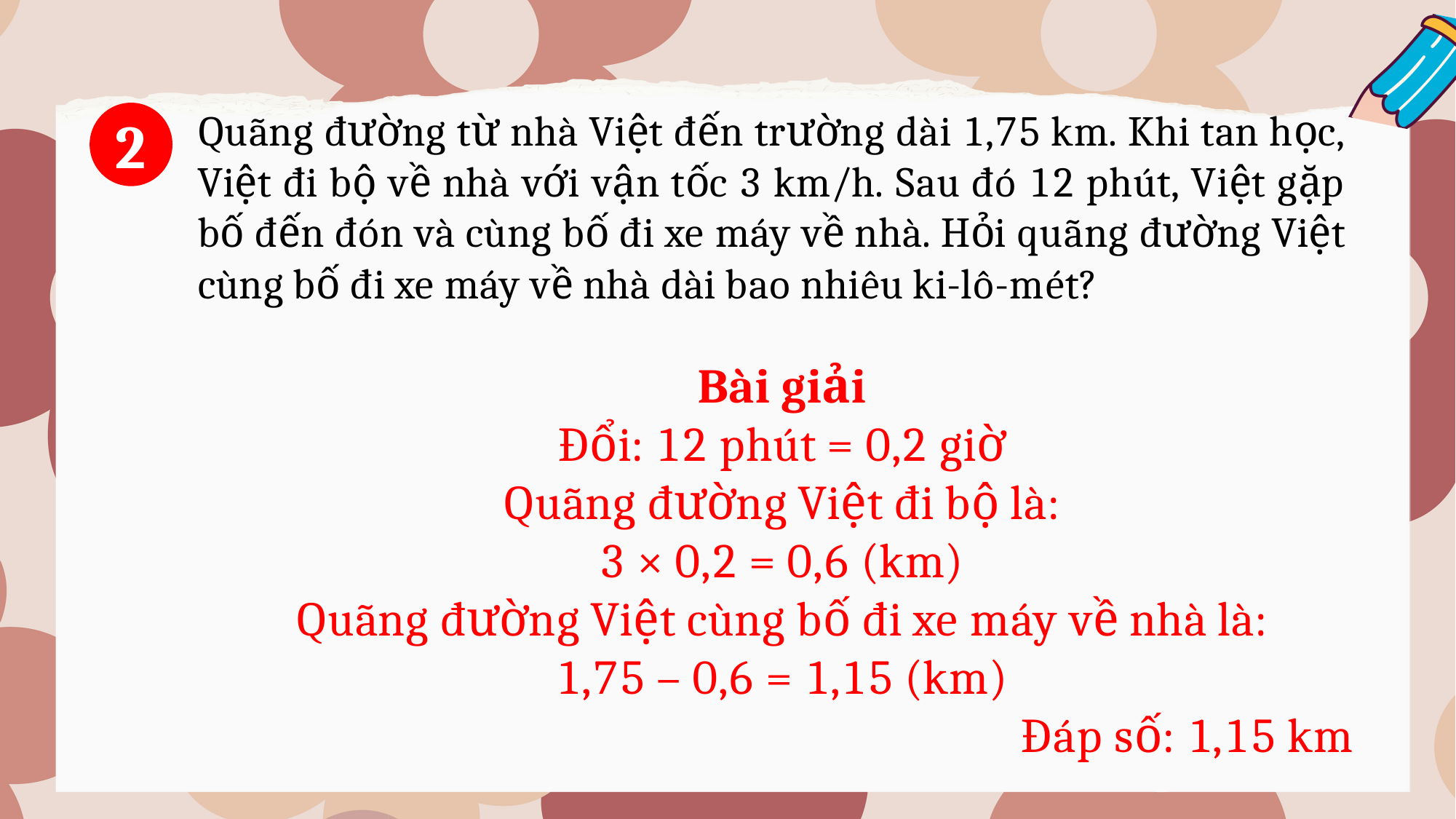

Quãng đường từ nhà Việt đến trường dài 1,75 km. Khi tan học, Việt đi bộ về nhà với vận tốc 3 km/h. Sau đó 12 phút, Việt gặp bố đến đón và cùng bố đi xe máy về nhà. Hỏi quãng đường Việt cùng bố đi xe máy về nhà dài bao nhiêu ki-lô-mét?
2
Bài giải
Đổi: 12 phút = 0,2 giờ
Quãng đường Việt đi bộ là:
3 × 0,2 = 0,6 (km)
Quãng đường Việt cùng bố đi xe máy về nhà là:
1,75 – 0,6 = 1,15 (km)
Đáp số: 1,15 km